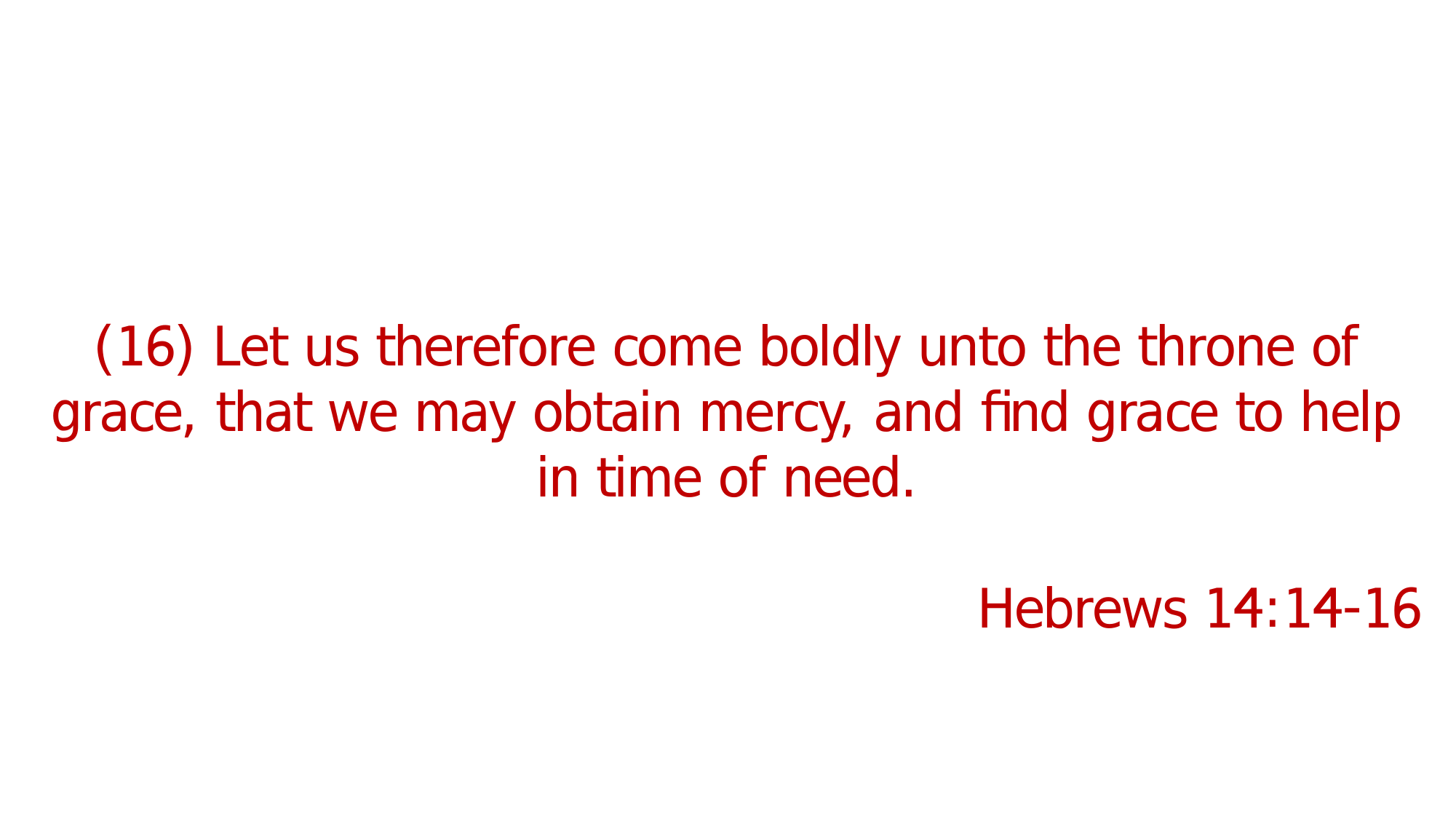

If we confess our sins, he is faithful and just to forgive us our sins, and to cleanse us from all unrighteousness.

I John 1:9

(14) Seeing then that we have a great high priest, that is passed into the heavens, Jesus the Son of God, let us hold fast our profession.

(15) For we have not an high priest which cannot be touched with the feeling of our infirmities; but was in all points tempted like as we are, yet without sin.

Hebrews 14:14-16 (continued)

(16) Let us therefore come boldly unto the throne of grace, that we may obtain mercy, and find grace to help in time of need.

Hebrews 14:14-16
FELLOWSHIP
With God – I John 1:3
Sin – Isaiah 59:1-2
Discipline – Hebrews 12:5-11
Confession
I John 1:9
Hebrews 4:14-16